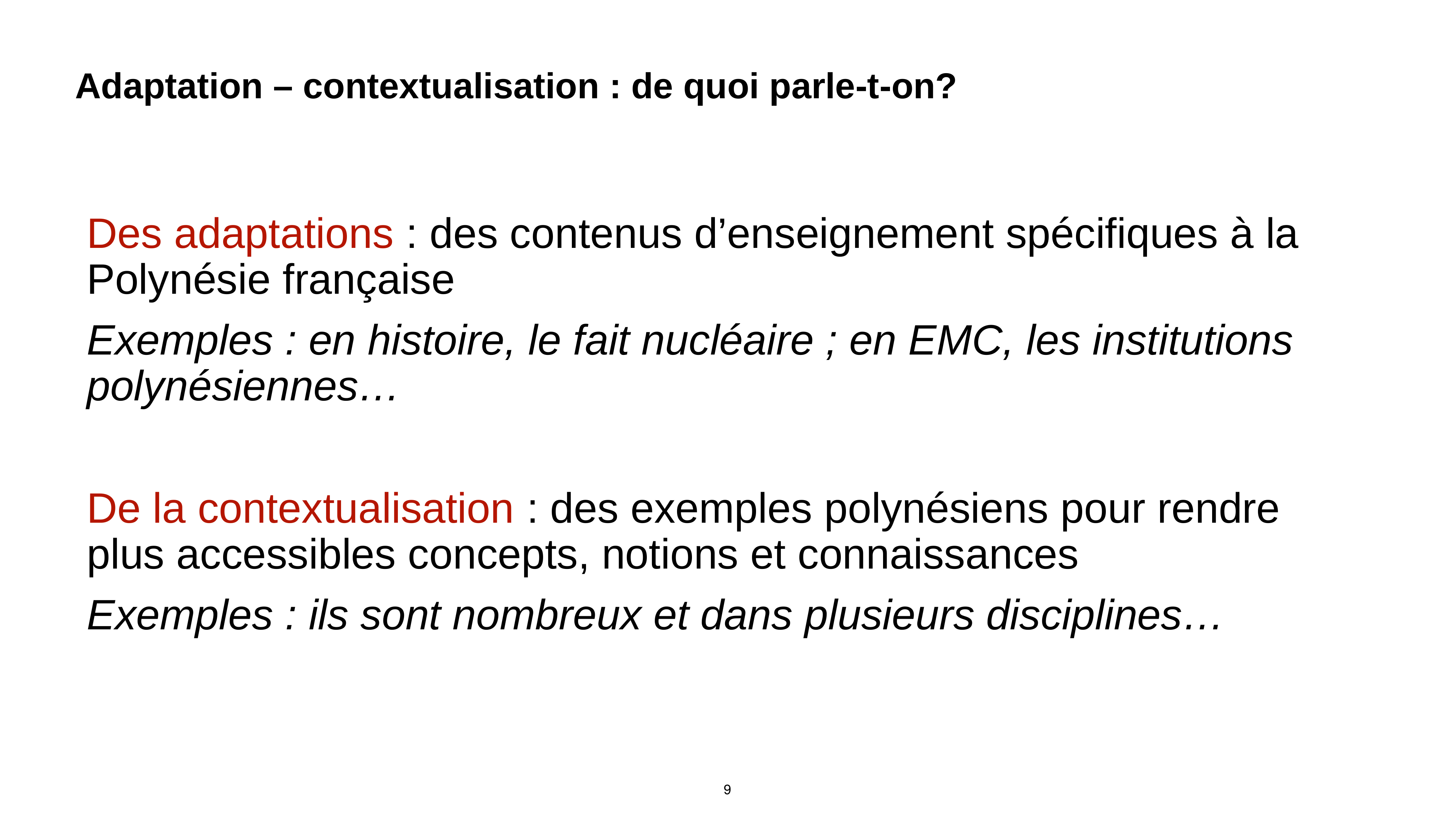

# Adaptation – contextualisation : de quoi parle-t-on?
Des adaptations : des contenus d’enseignement spécifiques à la Polynésie française
Exemples : en histoire, le fait nucléaire ; en EMC, les institutions polynésiennes…

De la contextualisation : des exemples polynésiens pour rendre plus accessibles concepts, notions et connaissances
Exemples : ils sont nombreux et dans plusieurs disciplines…
9